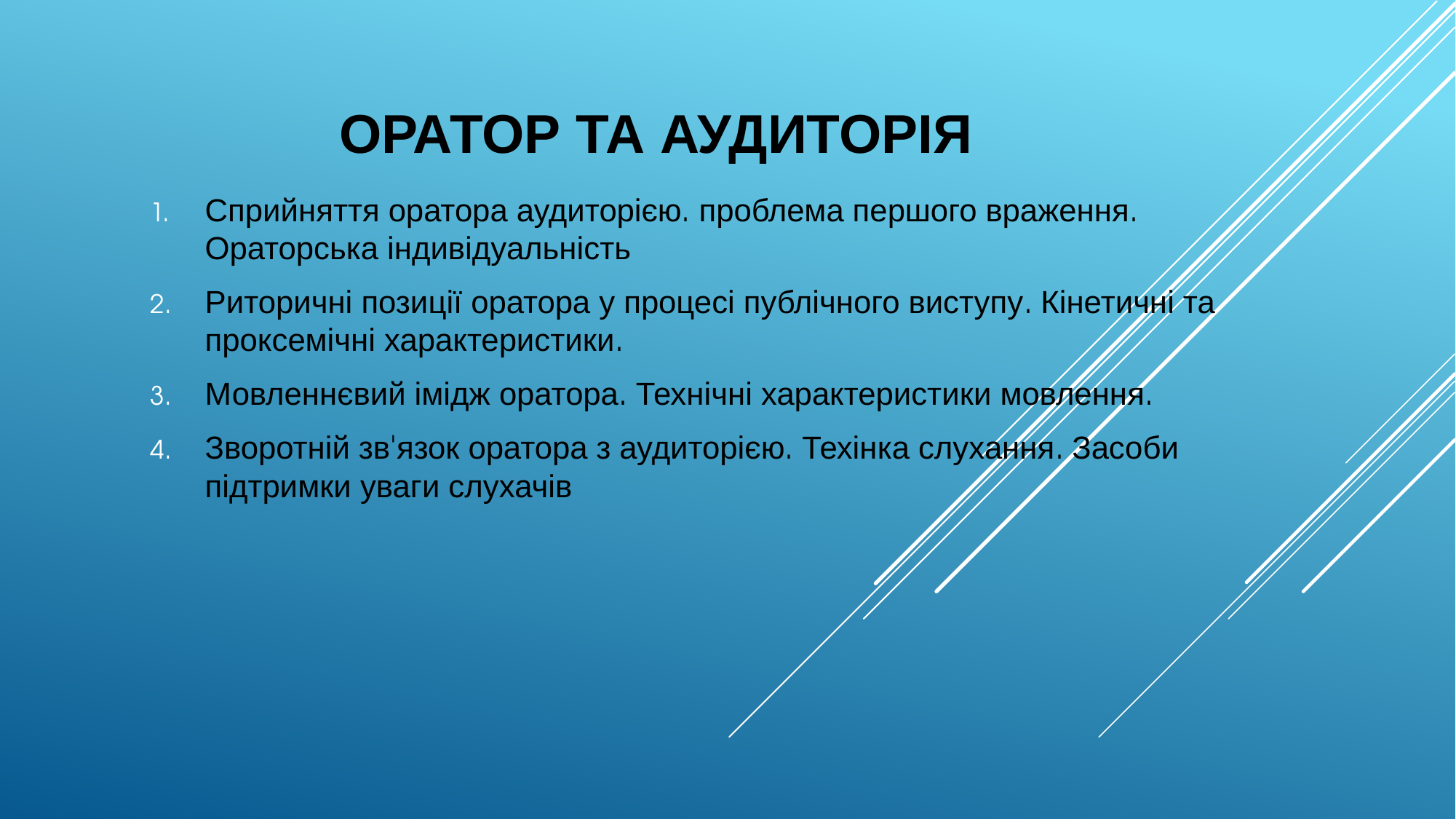

# ОРАТОР ТА АУДИТОРІЯ
Сприйняття оратора аудиторією. проблема першого враження. Ораторська індивідуальність
Риторичні позиції оратора у процесі публічного виступу. Кінетичні та проксемічні характеристики.
Мовленнєвий імідж оратора. Технічні характеристики мовлення.
Зворотній зв'язок оратора з аудиторією. Техінка слухання. Засоби підтримки уваги слухачів